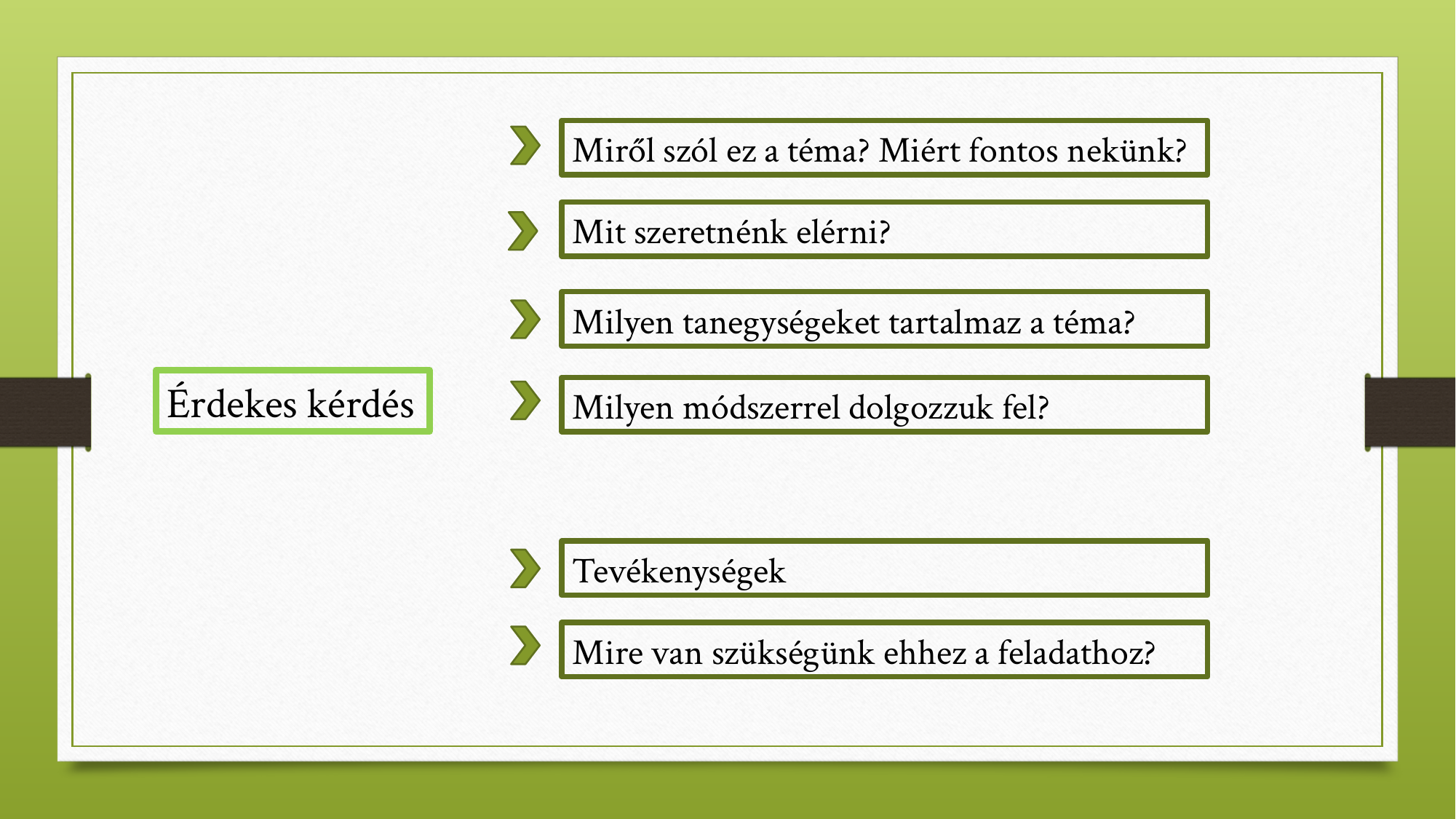

Miről szól ez a téma? Miért fontos nekünk?

Mit szeretnénk elérni?

Milyen tanegységeket tartalmaz a téma?

Érdekes kérdés
Milyen módszerrel dolgozzuk fel?

Tevékenységek

Mire van szükségünk ehhez a feladathoz?